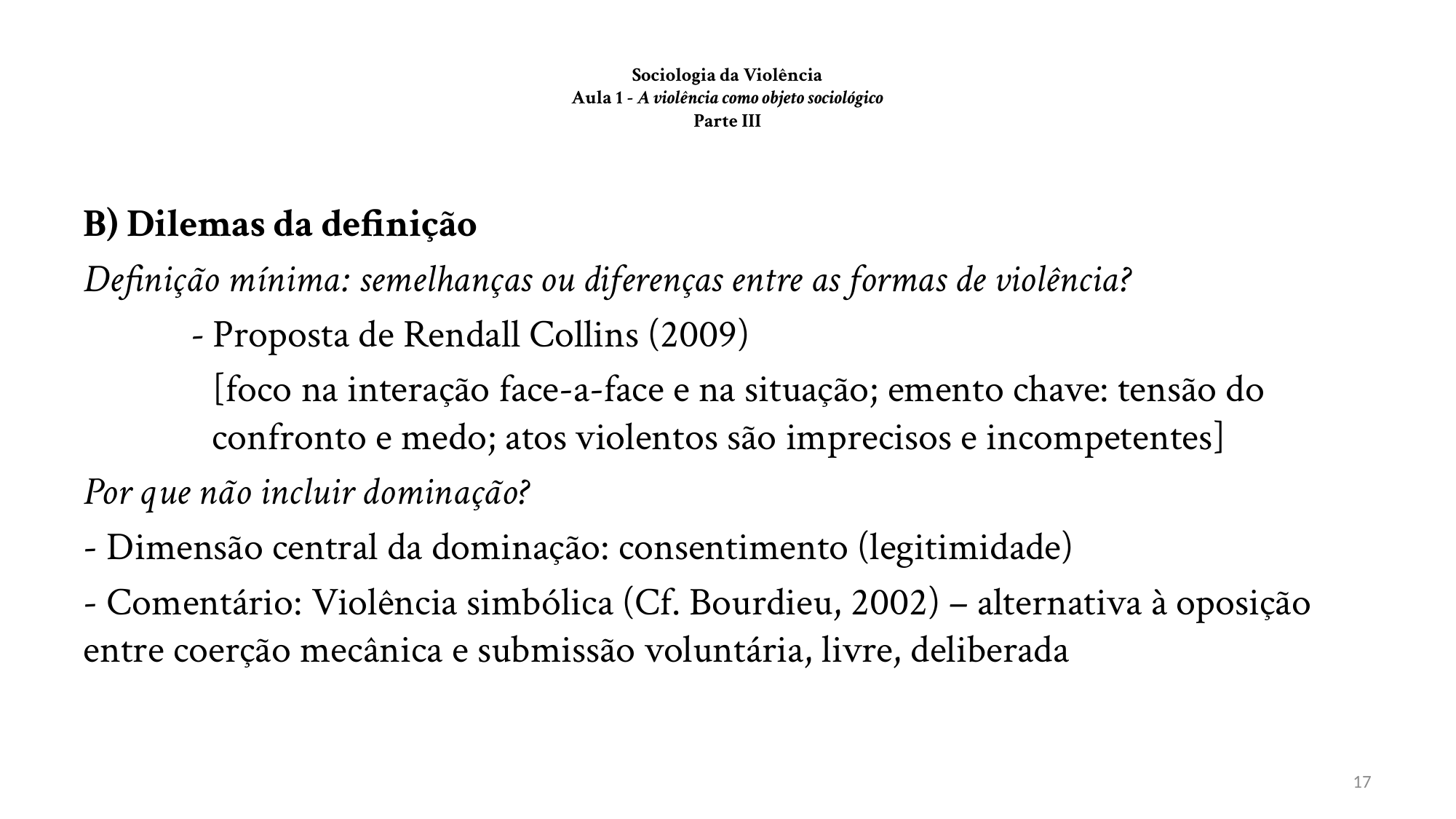

# Sociologia da Violência Aula 1 - A violência como objeto sociológico Parte III
B) Dilemas da definição
Definição mínima: semelhanças ou diferenças entre as formas de violência?
	- Proposta de Rendall Collins (2009)
[foco na interação face-a-face e na situação; emento chave: tensão do confronto e medo; atos violentos são imprecisos e incompetentes]
Por que não incluir dominação?
- Dimensão central da dominação: consentimento (legitimidade)
- Comentário: Violência simbólica (Cf. Bourdieu, 2002) – alternativa à oposição entre coerção mecânica e submissão voluntária, livre, deliberada

17